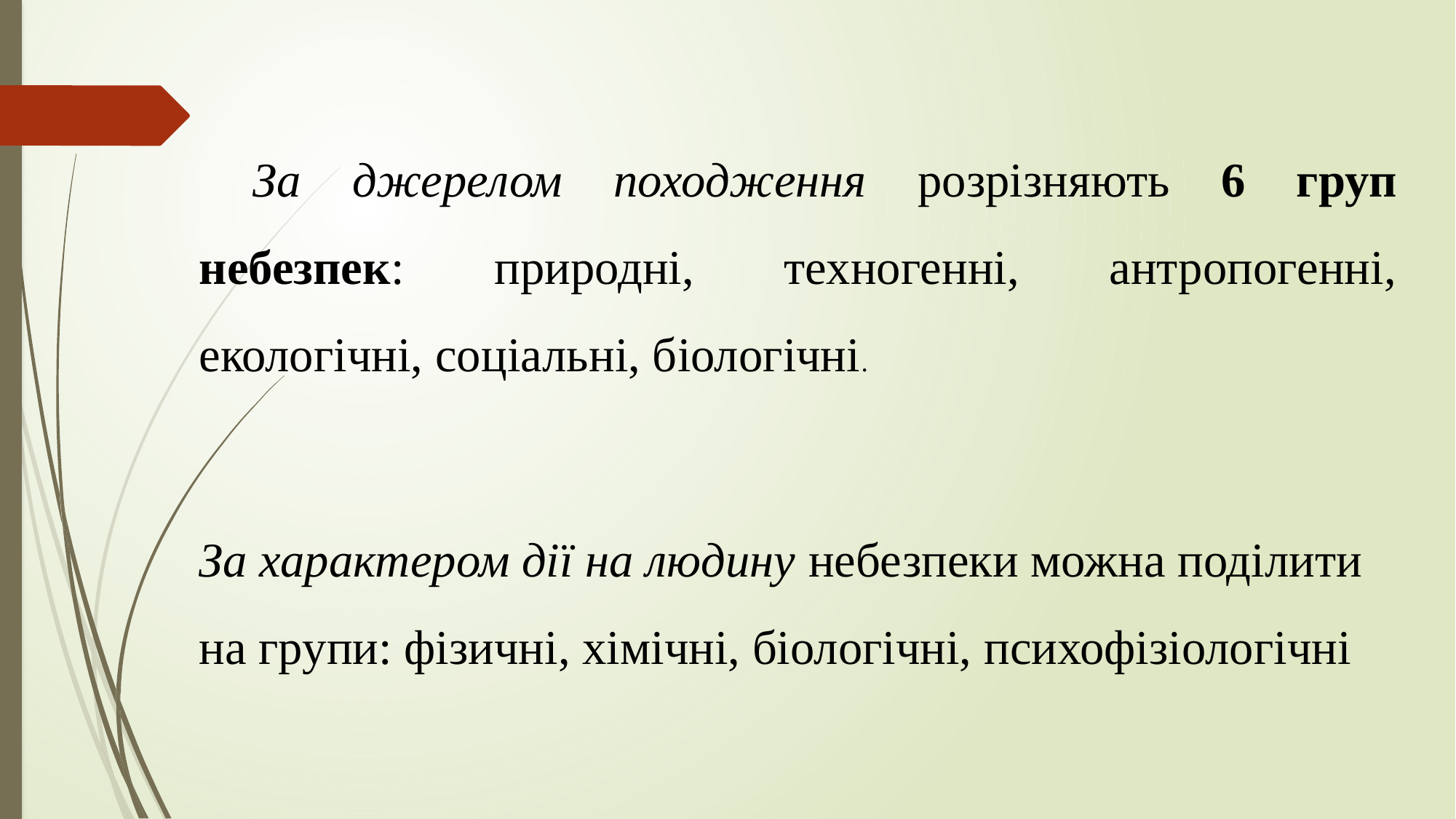

За джерелом походження розрізняють 6 груп небезпек: природні, техногенні, антропогенні, екологічні, соціальні, біологічні.
За характером дії на людину небезпеки можна поділити на групи: фізичні, хімічні, біологічні, психофізіологічні